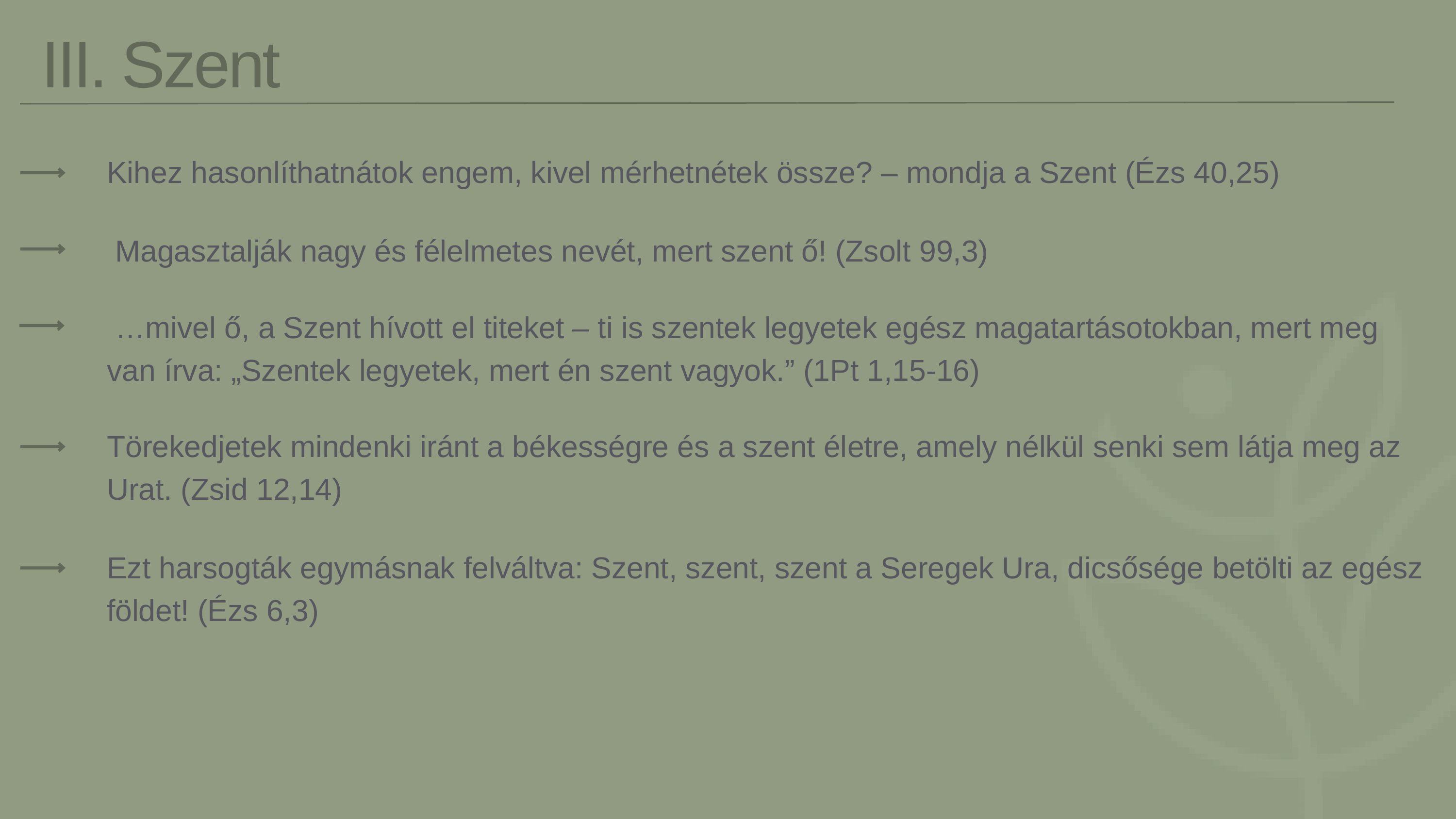

III. Szent

Kihez hasonlíthatnátok engem, kivel mérhetnétek össze? – mondja a Szent (Ézs 40,25)

 Magasztalják nagy és félelmetes nevét, mert szent ő! (Zsolt 99,3)

 …mivel ő, a Szent hívott el titeket – ti is szentek legyetek egész magatartásotokban, mert meg van írva: „Szentek legyetek, mert én szent vagyok.” (1Pt 1,15-16)

Törekedjetek mindenki iránt a békességre és a szent életre, amely nélkül senki sem látja meg az Urat. (Zsid 12,14)

Ezt harsogták egymásnak felváltva: Szent, szent, szent a Seregek Ura, dicsősége betölti az egész földet! (Ézs 6,3)